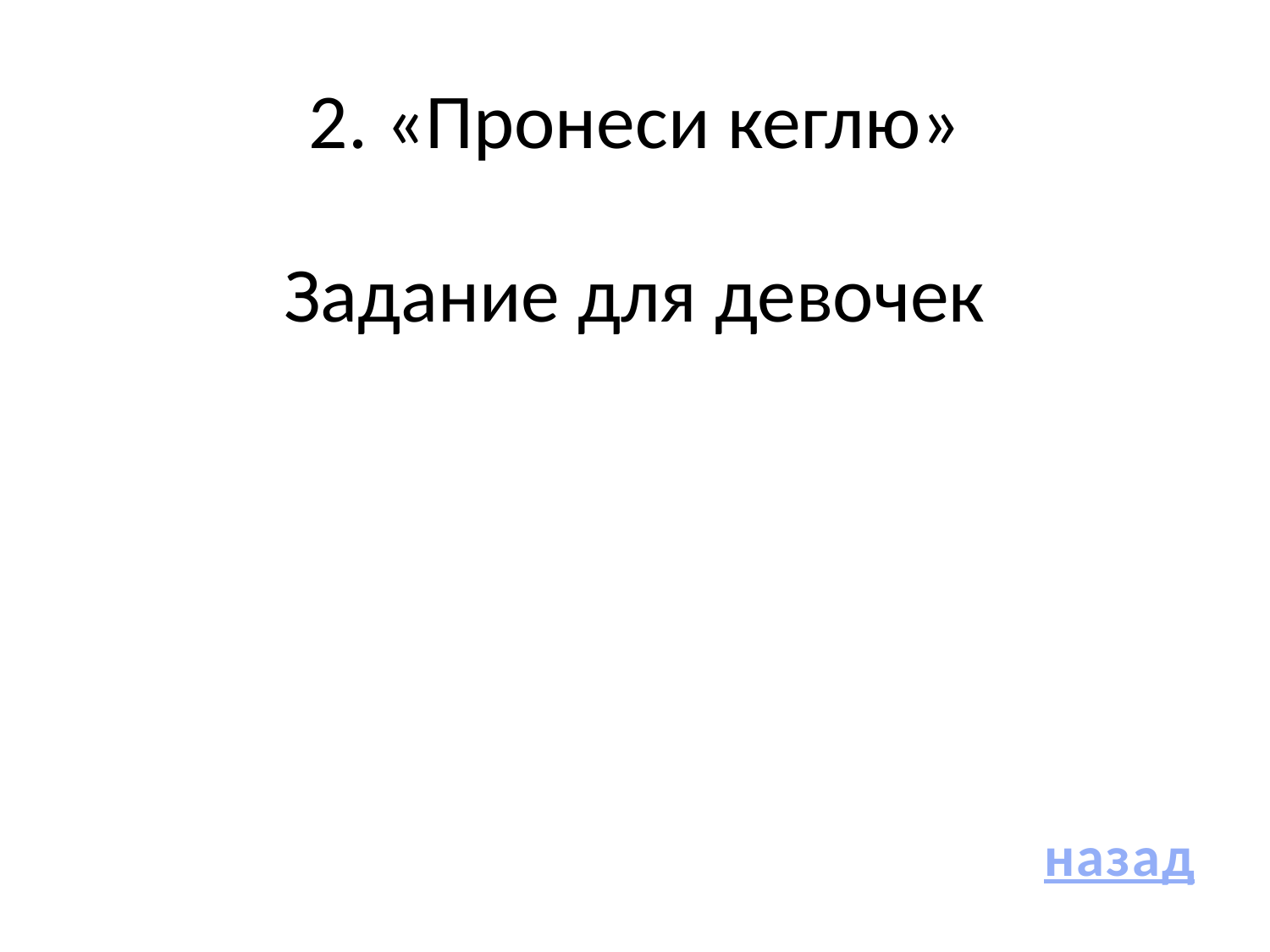

# 2. «Пронеси кеглю»

Задание для девочек
назад